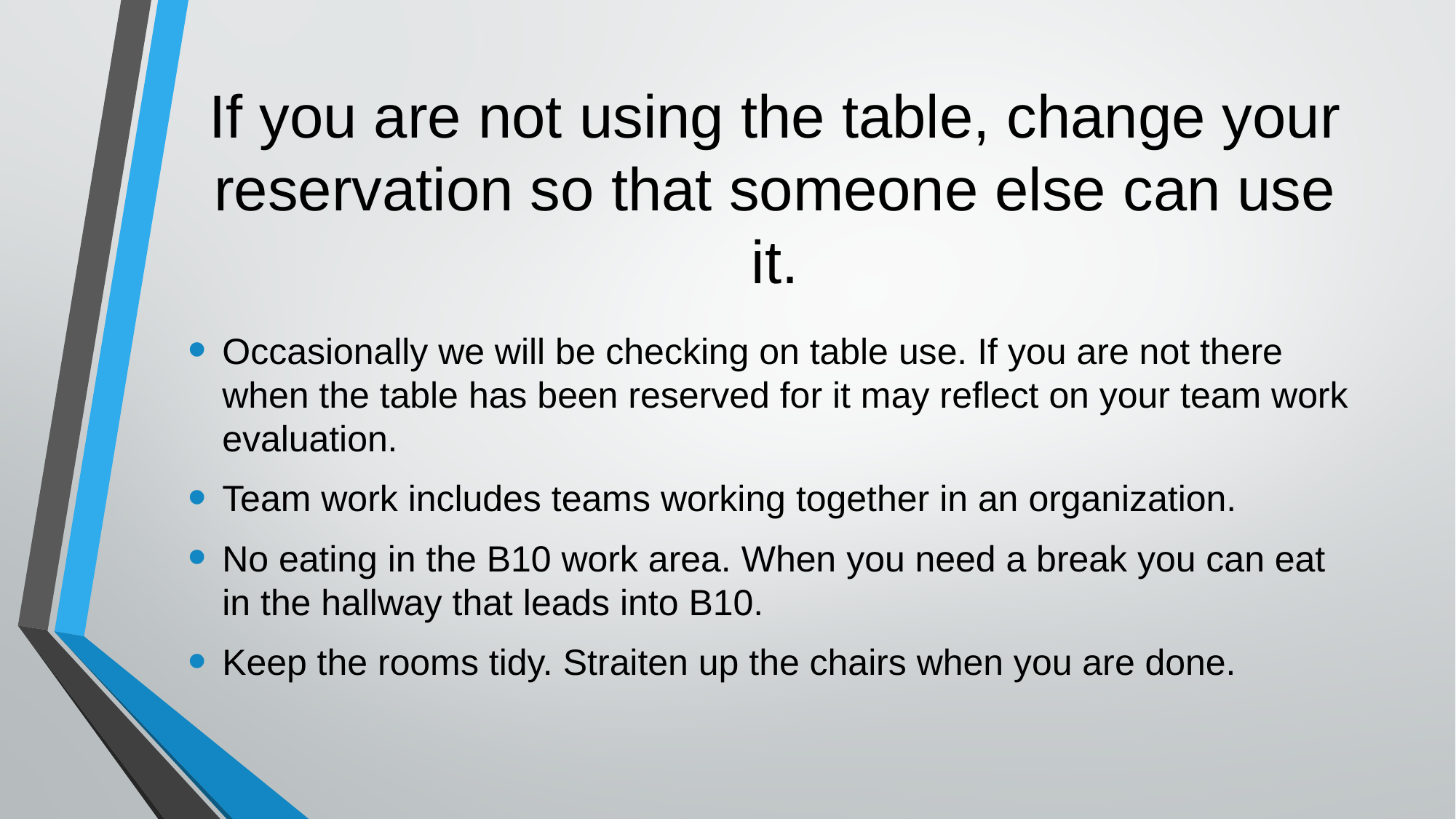

# If you are not using the table, change your reservation so that someone else can use it.
Occasionally we will be checking on table use. If you are not there when the table has been reserved for it may reflect on your team work evaluation.
Team work includes teams working together in an organization.
No eating in the B10 work area. When you need a break you can eat in the hallway that leads into B10.
Keep the rooms tidy. Straiten up the chairs when you are done.